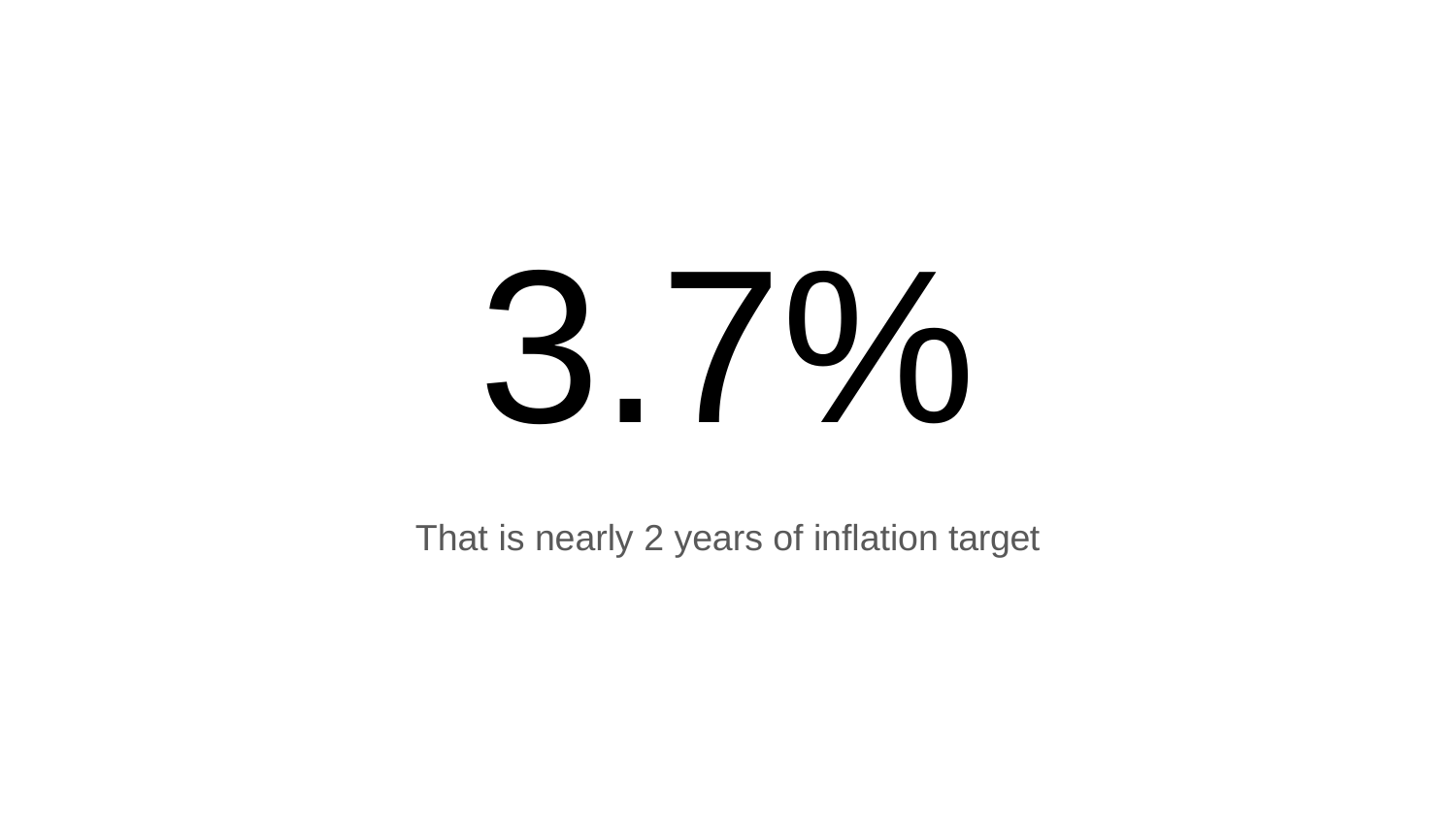

# 3.7%
That is nearly 2 years of inflation target